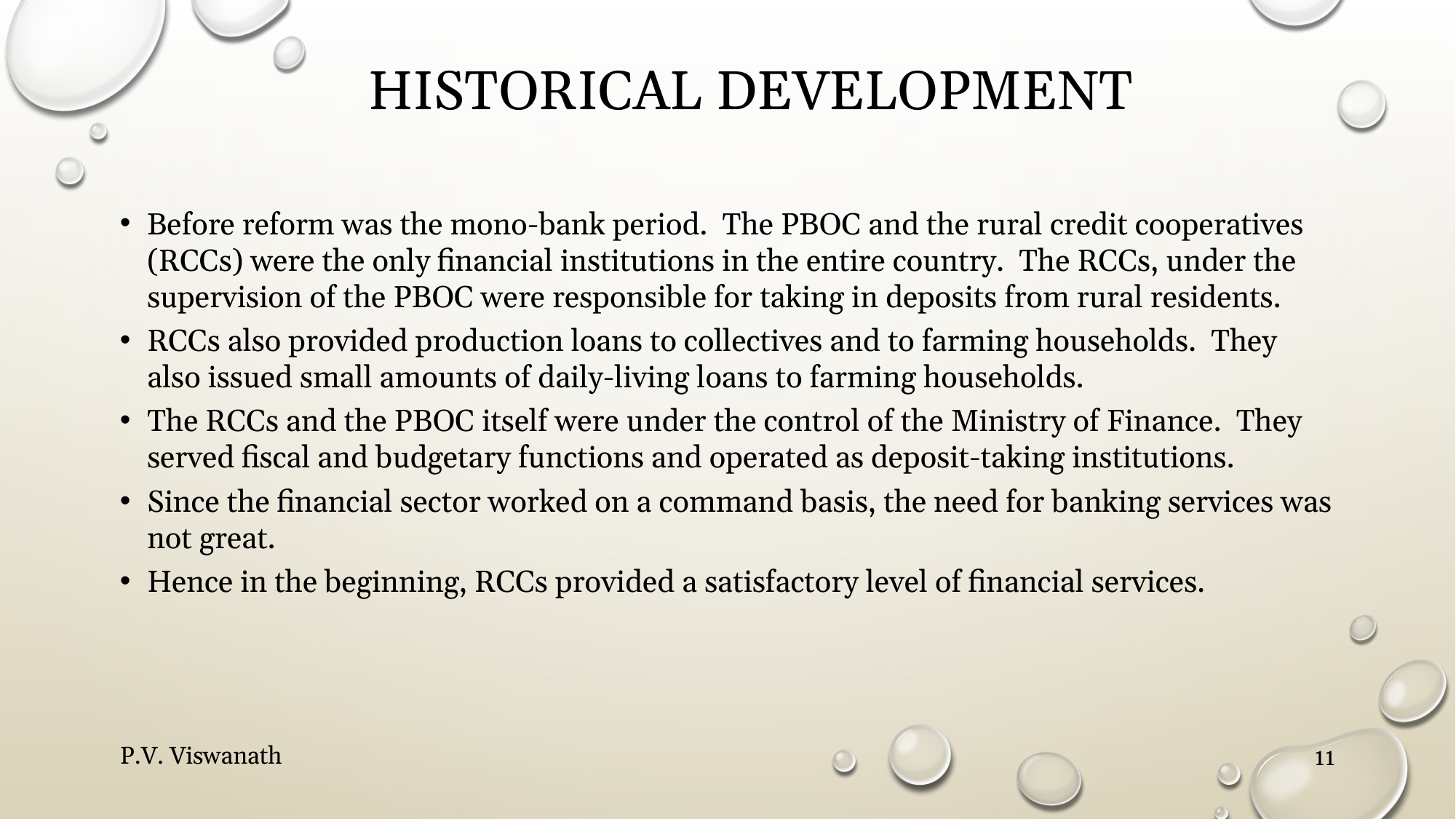

# Historical development
Before reform was the mono-bank period.  The PBOC and the rural credit cooperatives (RCCs) were the only financial institutions in the entire country.  The RCCs, under the supervision of the PBOC were responsible for taking in deposits from rural residents.
RCCs also provided production loans to collectives and to farming households.  They also issued small amounts of daily-living loans to farming households.
The RCCs and the PBOC itself were under the control of the Ministry of Finance.  They served fiscal and budgetary functions and operated as deposit-taking institutions.
Since the financial sector worked on a command basis, the need for banking services was not great.
Hence in the beginning, RCCs provided a satisfactory level of financial services.
P.V. Viswanath
11